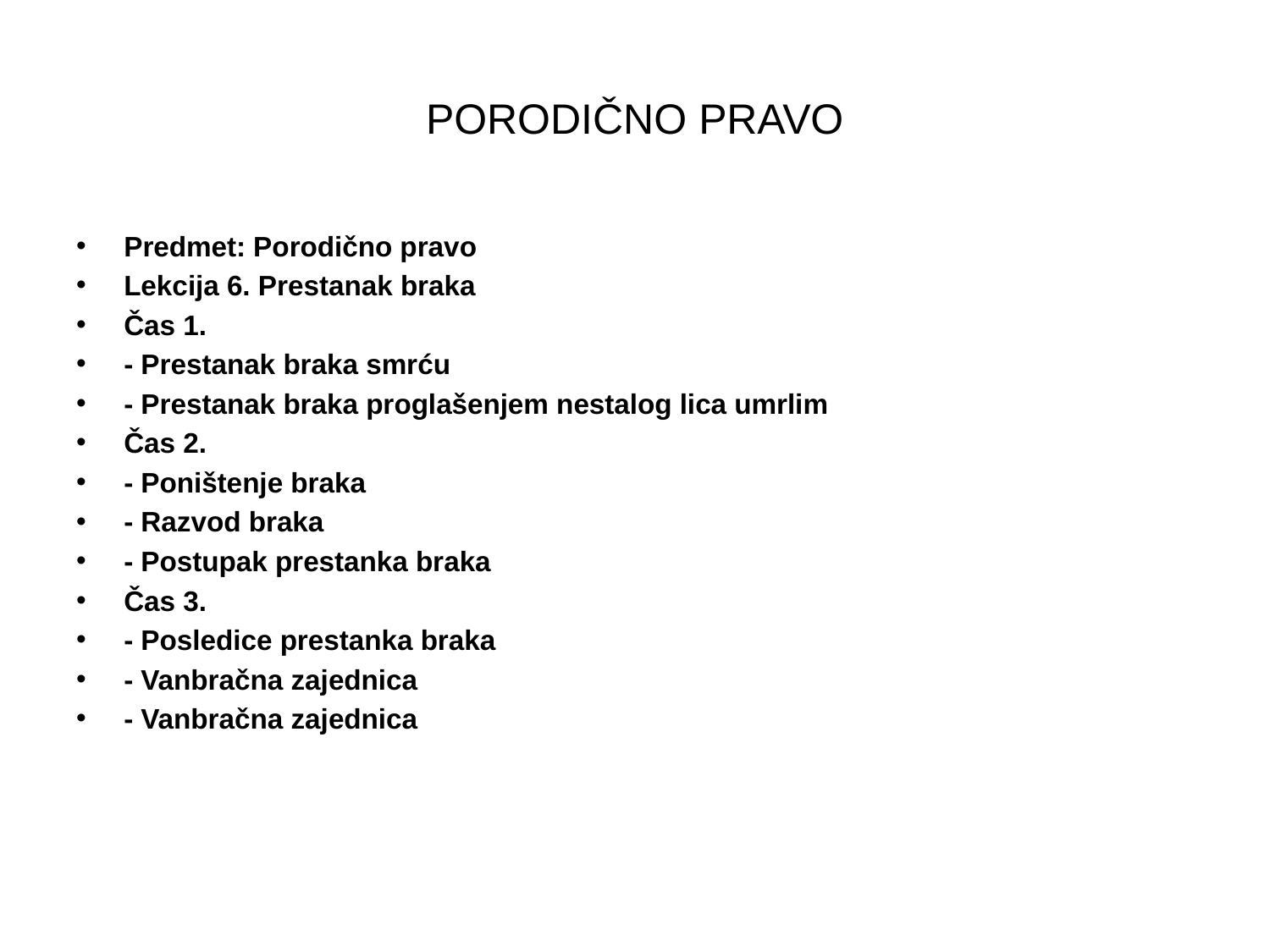

# PORODIČNO PRAVO
Predmet: Porodično pravo
Lekcija 6. Prestanak braka
Čas 1.
- Prestanak braka smrću
- Prestanak braka proglašenjem nestalog lica umrlim
Čas 2.
- Poništenje braka
- Razvod braka
- Postupak prestanka braka
Čas 3.
- Posledice prestanka braka
- Vanbračna zajednica
- Vanbračna zajednica